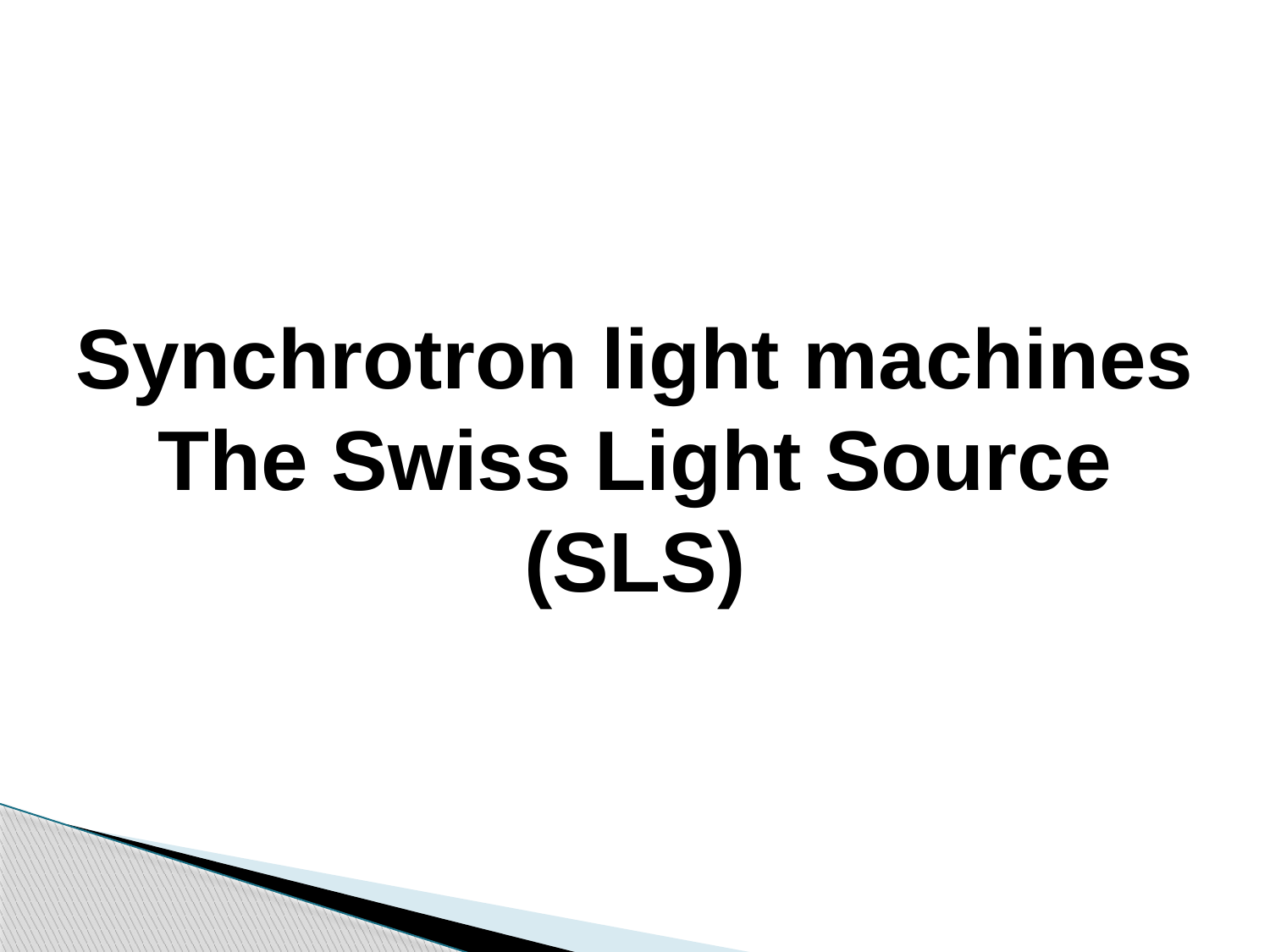

# Synchrotron light machines The Swiss Light Source (SLS)